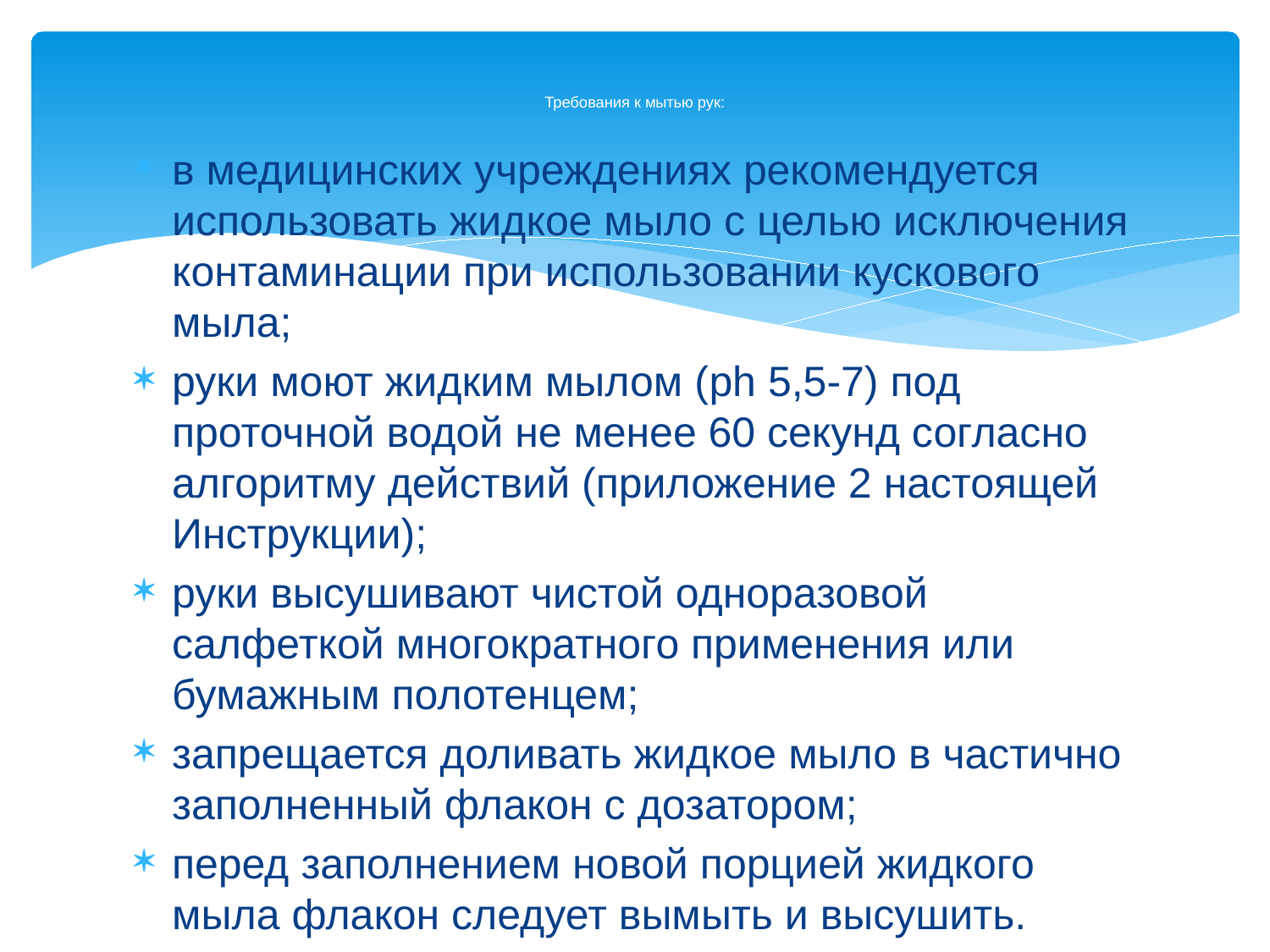

# Требования к мытью рук:
в медицинских учреждениях рекомендуется использовать жидкое мыло с целью исключения контаминации при использовании кускового мыла;
руки моют жидким мылом (ph 5,5-7) под проточной водой не менее 60 секунд согласно алгоритму действий (приложение 2 настоящей Инструкции);
руки высушивают чистой одноразовой салфеткой многократного применения или бумажным полотенцем;
запрещается доливать жидкое мыло в частично заполненный флакон с дозатором;
перед заполнением новой порцией жидкого мыла флакон следует вымыть и высушить.